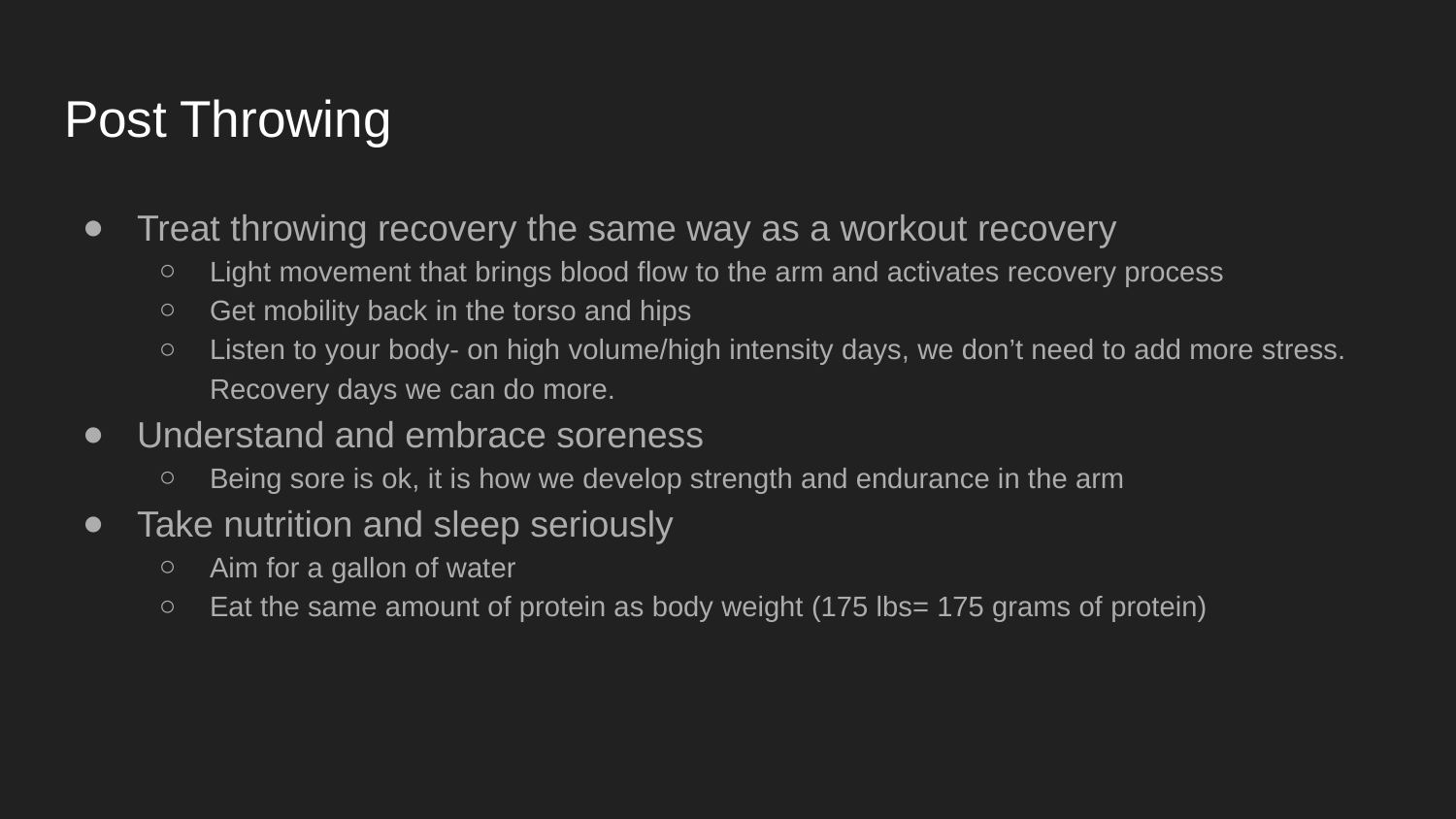

# Post Throwing
Treat throwing recovery the same way as a workout recovery
Light movement that brings blood flow to the arm and activates recovery process
Get mobility back in the torso and hips
Listen to your body- on high volume/high intensity days, we don’t need to add more stress. Recovery days we can do more.
Understand and embrace soreness
Being sore is ok, it is how we develop strength and endurance in the arm
Take nutrition and sleep seriously
Aim for a gallon of water
Eat the same amount of protein as body weight (175 lbs= 175 grams of protein)